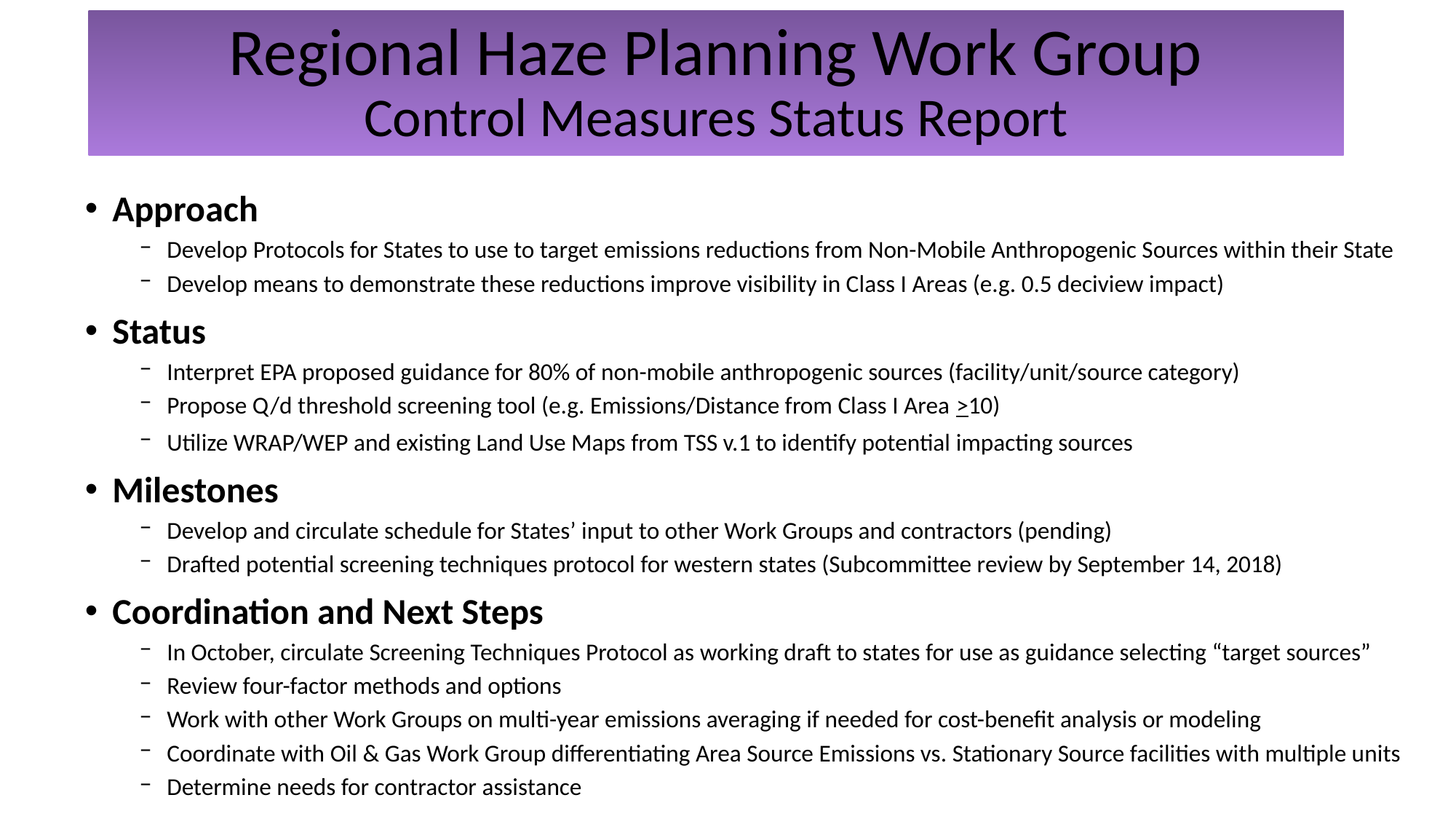

# Regional Haze Planning Work Group Control Measures Status Report
Approach
Develop Protocols for States to use to target emissions reductions from Non-Mobile Anthropogenic Sources within their State
Develop means to demonstrate these reductions improve visibility in Class I Areas (e.g. 0.5 deciview impact)
Status
Interpret EPA proposed guidance for 80% of non-mobile anthropogenic sources (facility/unit/source category)
Propose Q/d threshold screening tool (e.g. Emissions/Distance from Class I Area >10)
Utilize WRAP/WEP and existing Land Use Maps from TSS v.1 to identify potential impacting sources
Milestones
Develop and circulate schedule for States’ input to other Work Groups and contractors (pending)
Drafted potential screening techniques protocol for western states (Subcommittee review by September 14, 2018)
Coordination and Next Steps
In October, circulate Screening Techniques Protocol as working draft to states for use as guidance selecting “target sources”
Review four-factor methods and options
Work with other Work Groups on multi-year emissions averaging if needed for cost-benefit analysis or modeling
Coordinate with Oil & Gas Work Group differentiating Area Source Emissions vs. Stationary Source facilities with multiple units
Determine needs for contractor assistance